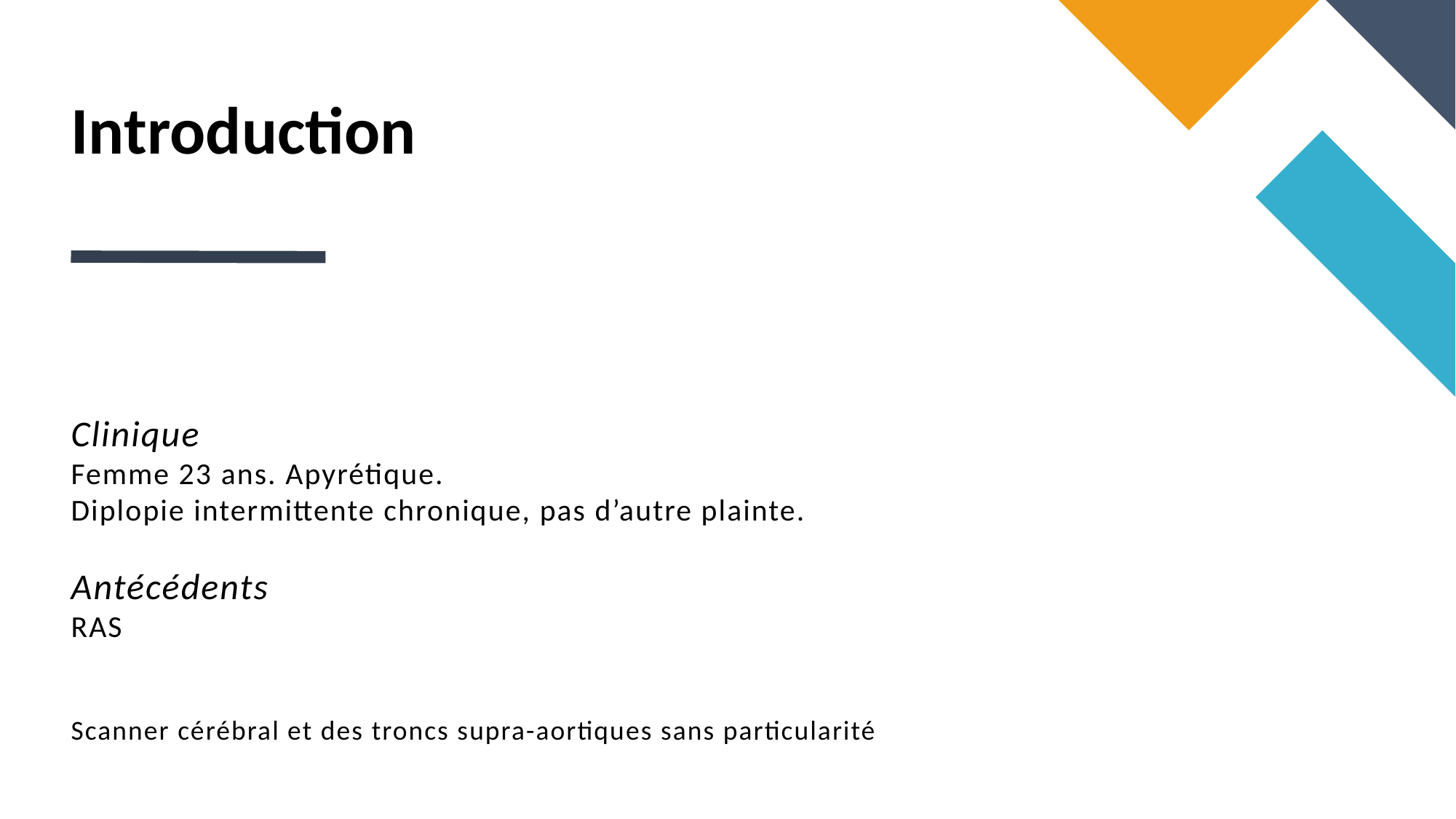

# Introduction
Clinique
Femme 23 ans. Apyrétique.
Diplopie intermittente chronique, pas d’autre plainte.

Antécédents
RAS

Scanner cérébral et des troncs supra-aortiques sans particularité